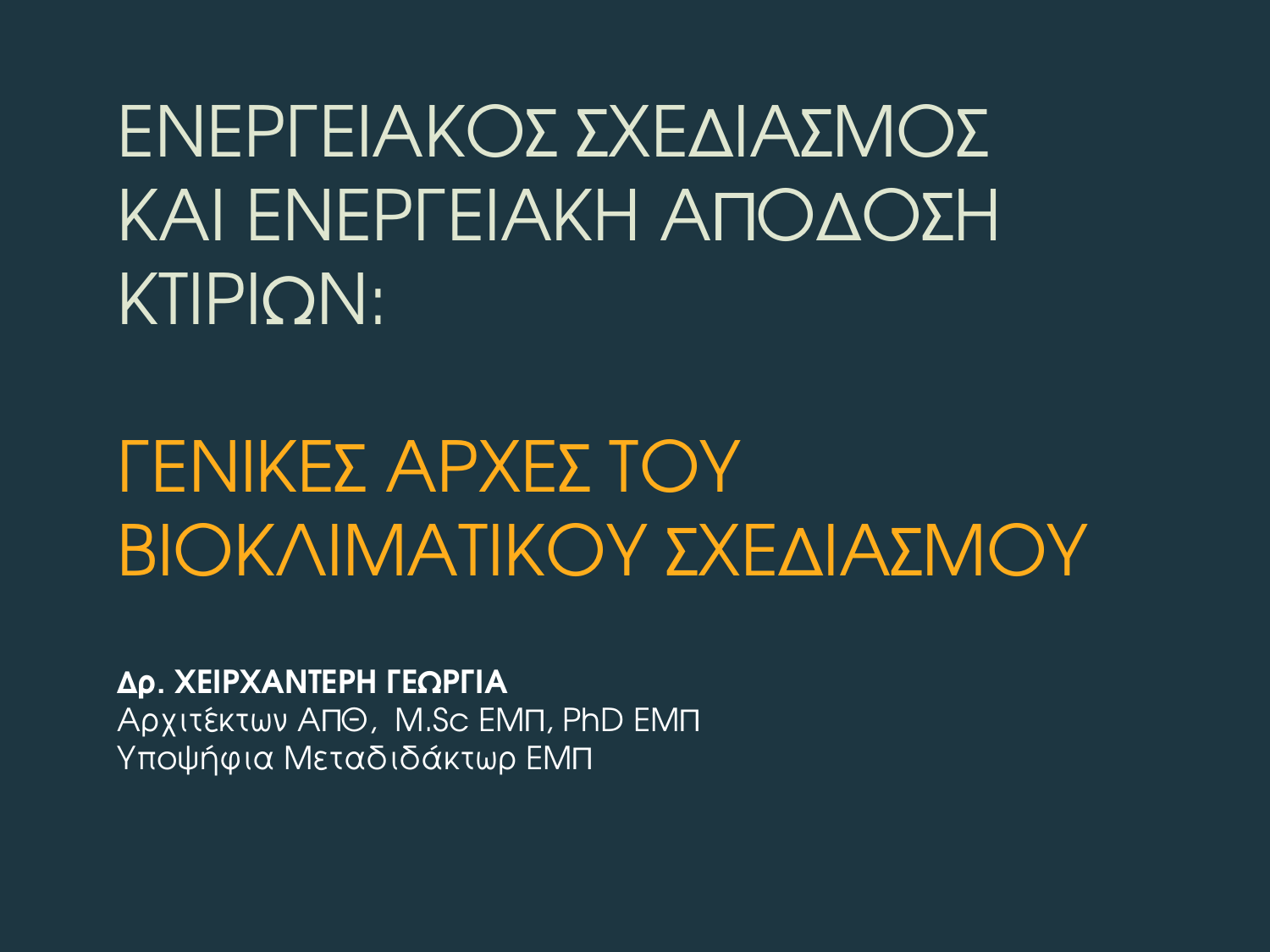

# ΕΝΕΡΓΕΙΑΚΟΣ ΣΧΕΔΙΑΣΜΟΣ ΚΑΙ ΕΝΕΡΓΕΙΑΚΗ ΑΠΟΔΟΣΗ ΚΤΙΡΙΩΝ: ΓΕΝΙΚΕΣ ΑΡΧΕΣ ΤΟΥ ΒΙΟΚΛΙΜΑΤΙΚΟΥ ΣΧΕΔΙΑΣΜΟΥ
Δρ. ΧΕΙΡΧΑΝΤΕΡΗ ΓΕΩΡΓΙΑ
Αρχιτέκτων ΑΠΘ,  Μ.Sc ΕΜΠ, PhD EMΠ
Υποψήφια Μεταδιδάκτωρ ΕΜΠ